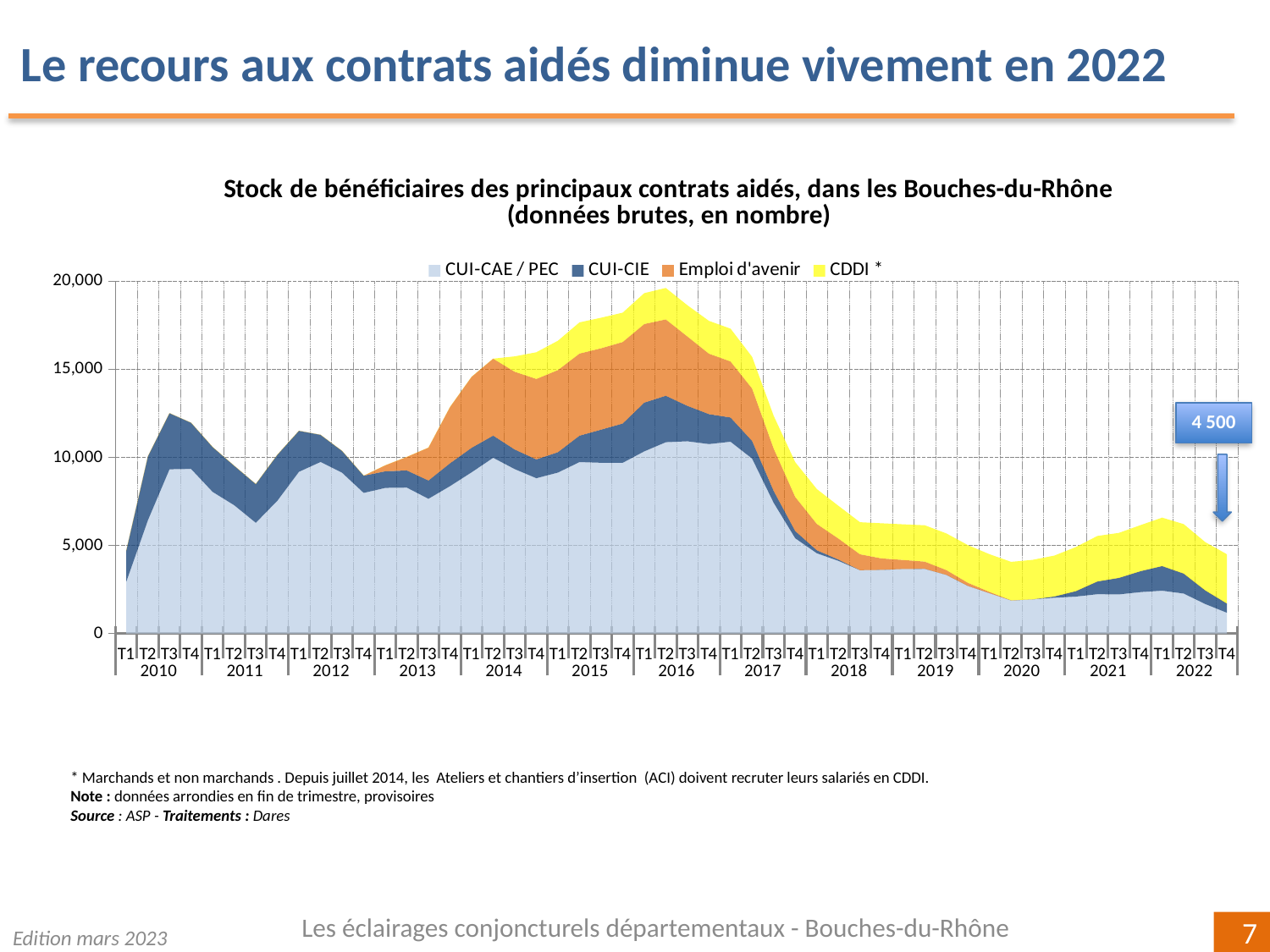

Le recours aux contrats aidés diminue vivement en 2022

### Chart: Stock de bénéficiaires des principaux contrats aidés, dans les Bouches-du-Rhône
(données brutes, en nombre)

| Category | CUI-CAE / PEC | CUI-CIE | Emploi d'avenir | CDDI * |
|---|---|---|---|---|
| T1 | 2942.0 | 1770.0 | 0.0 | 0.0 |
| T2 | 6428.0 | 3632.0 | 0.0 | 0.0 |
| T3 | 9325.0 | 3186.0 | 0.0 | 0.0 |
| T4 | 9348.0 | 2621.0 | 0.0 | 0.0 |
| T1 | 8042.0 | 2545.0 | 0.0 | 0.0 |
| T2 | 7287.0 | 2239.0 | 0.0 | 0.0 |
| T3 | 6287.0 | 2202.0 | 0.0 | 0.0 |
| T4 | 7545.0 | 2605.0 | 0.0 | 0.0 |
| T1 | 9183.0 | 2326.0 | 0.0 | 0.0 |
| T2 | 9743.0 | 1538.0 | 0.0 | 0.0 |
| T3 | 9132.0 | 1234.0 | 0.0 | 0.0 |
| T4 | 7985.0 | 976.0 | 0.0 | 0.0 |
| T1 | 8269.0 | 943.0 | 341.0 | 0.0 |
| T2 | 8287.0 | 974.0 | 768.0 | 0.0 |
| T3 | 7652.0 | 1038.0 | 1865.0 | 0.0 |
| T4 | 8372.0 | 1296.0 | 3195.0 | 0.0 |
| T1 | 9154.0 | 1391.0 | 4026.0 | 0.0 |
| T2 | 9981.0 | 1256.0 | 4367.0 | 0.0 |
| T3 | 9336.0 | 1112.0 | 4414.0 | 872.0 |
| T4 | 8820.0 | 1066.0 | 4568.0 | 1514.0 |
| T1 | 9141.0 | 1156.0 | 4662.0 | 1663.0 |
| T2 | 9736.0 | 1499.0 | 4660.0 | 1770.0 |
| T3 | 9697.0 | 1877.0 | 4622.0 | 1733.0 |
| T4 | 9695.0 | 2228.0 | 4626.0 | 1665.0 |
| T1 | 10343.0 | 2765.0 | 4463.0 | 1753.0 |
| T2 | 10863.0 | 2638.0 | 4333.0 | 1785.0 |
| T3 | 10915.0 | 2012.0 | 3939.0 | 1770.0 |
| T4 | 10757.0 | 1698.0 | 3433.0 | 1861.0 |
| T1 | 10890.0 | 1374.0 | 3183.0 | 1860.0 |
| T2 | 9935.0 | 1000.0 | 2979.0 | 1796.0 |
| T3 | 7421.0 | 673.0 | 2404.0 | 1858.0 |
| T4 | 5407.0 | 409.0 | 1941.0 | 1971.0 |
| T1 | 4556.0 | 171.0 | 1494.0 | 1981.0 |
| T2 | 4125.0 | 75.0 | 1190.0 | 1862.0 |
| T3 | 3595.0 | 0.0 | 904.0 | 1818.0 |
| T4 | 3613.0 | 1.0 | 650.0 | 1994.0 |
| T1 | 3664.0 | 2.0 | 512.0 | 2021.0 |
| T2 | 3671.0 | 3.0 | 409.0 | 2063.0 |
| T3 | 3331.0 | 0.0 | 272.0 | 2080.0 |
| T4 | 2704.0 | 0.0 | 176.0 | 2138.0 |
| T1 | 2293.0 | 0.0 | 70.0 | 2140.0 |
| T2 | 1880.0 | 0.0 | 7.0 | 2182.0 |
| T3 | 1941.0 | 0.0 | 0.0 | 2240.0 |
| T4 | 2032.0 | 71.0 | 0.0 | 2320.0 |
| T1 | 2098.0 | 310.0 | 0.0 | 2497.0 |
| T2 | 2234.0 | 722.0 | 0.0 | 2582.0 |
| T3 | 2223.0 | 937.0 | 0.0 | 2553.0 |
| T4 | 2352.0 | 1188.0 | 0.0 | 2615.0 |
| T1 | 2433.0 | 1399.0 | 0.0 | 2746.0 |
| T2 | 2272.0 | 1134.0 | 0.0 | 2805.0 |
| T3 | 1675.0 | 775.0 | 0.0 | 2736.0 |
| T4 | 1181.0 | 524.0 | 0.0 | 2794.0 |
4 500
* Marchands et non marchands . Depuis juillet 2014, les  Ateliers et chantiers d’insertion  (ACI) doivent recruter leurs salariés en CDDI.
Note : données arrondies en fin de trimestre, provisoires
Source : ASP - Traitements : Dares

Les éclairages conjoncturels départementaux - Bouches-du-Rhône
Edition mars 2023
7